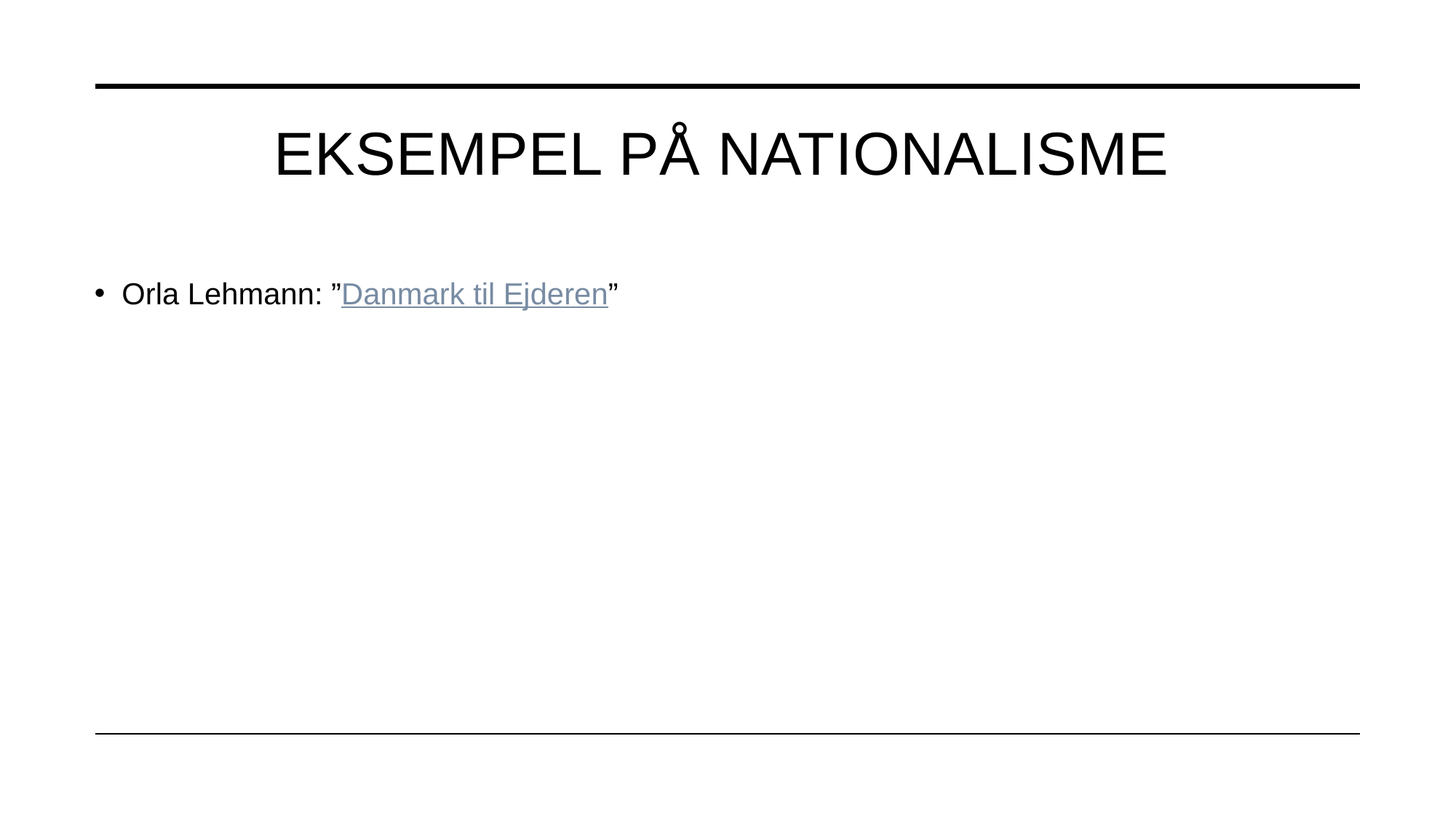

# Eksempel på nationalisme
Orla Lehmann: ”Danmark til Ejderen”